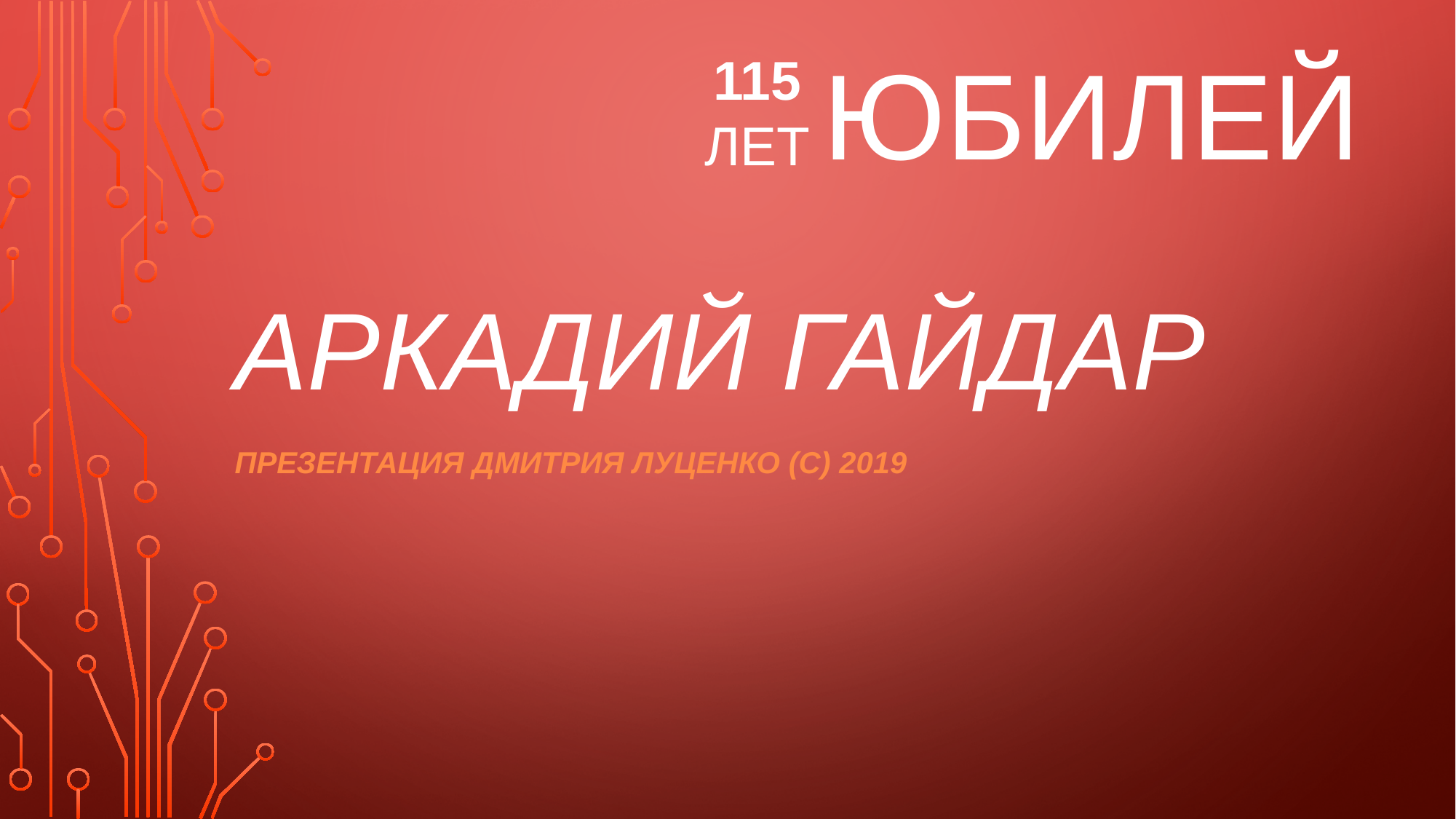

ЮБИЛЕЙ
115
ЛЕТ
# АРКАДИЙ ГАЙДАР
ПРЕЗЕНТАЦИЯ ДМИТРИЯ ЛУЦЕНКО (С) 2019